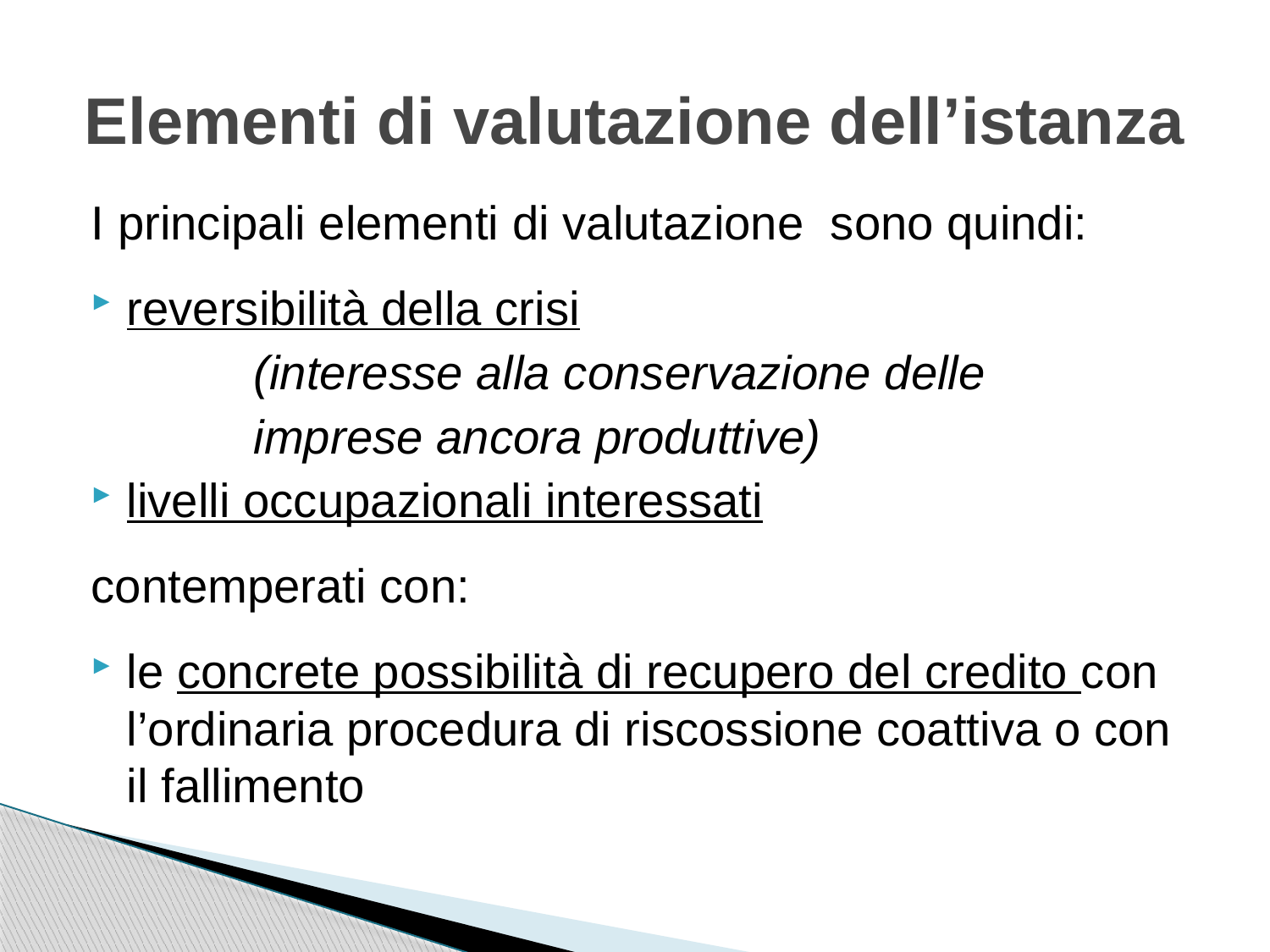

# Elementi di valutazione dell’istanza
I principali elementi di valutazione  sono quindi:
reversibilità della crisi
		(interesse alla conservazione delle
		imprese ancora produttive)
livelli occupazionali interessati
contemperati con:
le concrete possibilità di recupero del credito con l’ordinaria procedura di riscossione coattiva o con il fallimento